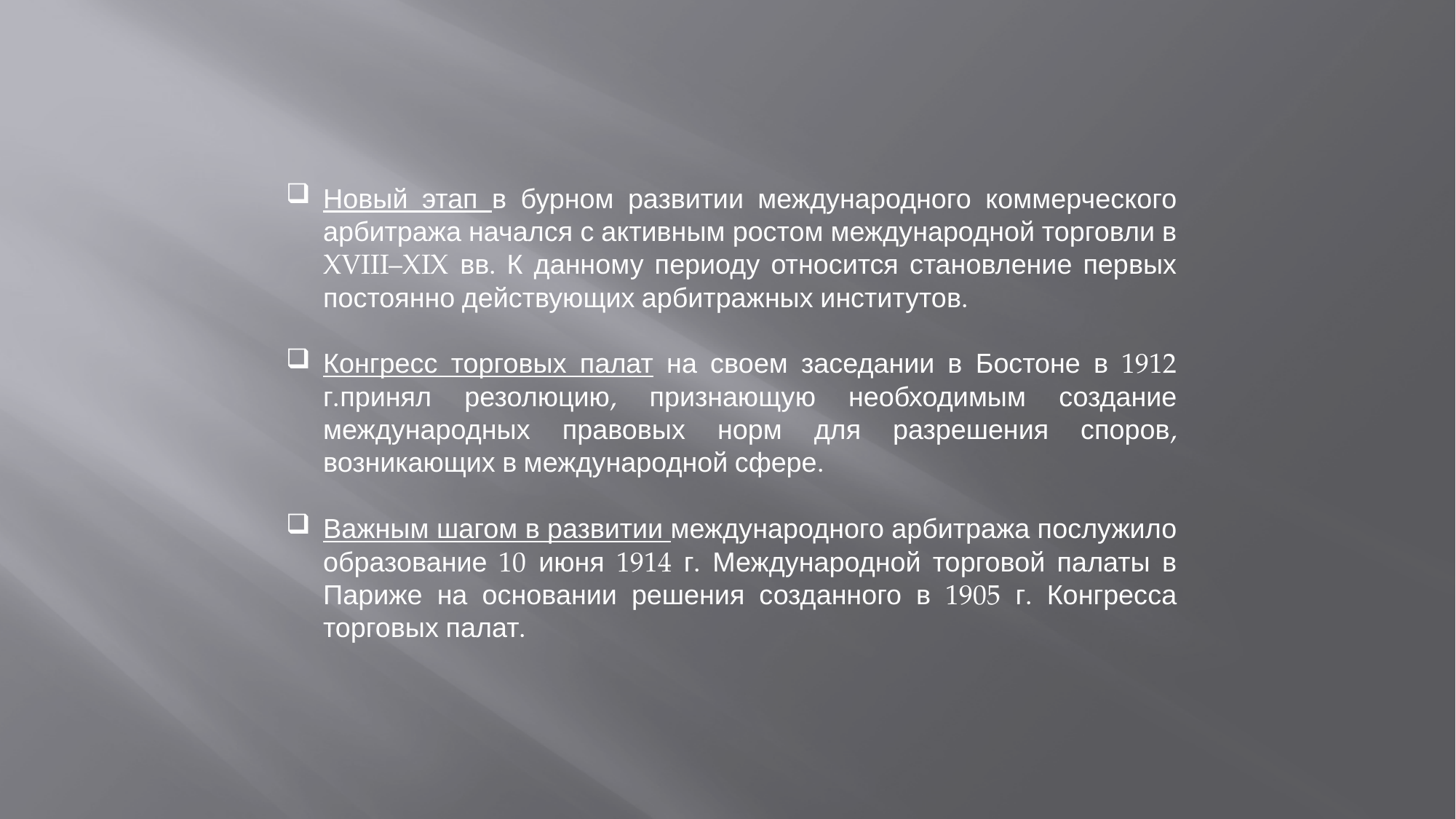

Новый этап в бурном развитии международного коммерческого арбитража начался с активным ростом международной торговли в XVIII–XIX вв. К данному периоду относится становление первых постоянно действующих арбитражных институтов.

Конгресс торговых палат на своем заседании в Бостоне в 1912 г.принял резолюцию, признающую необходимым создание международных правовых норм для разрешения споров, возникающих в международной сфере.

Важным шагом в развитии международного арбитража послужило образование 10 июня 1914 г. Международной торговой палаты в Париже на основании решения созданного в 1905 г. Конгресса торговых палат.